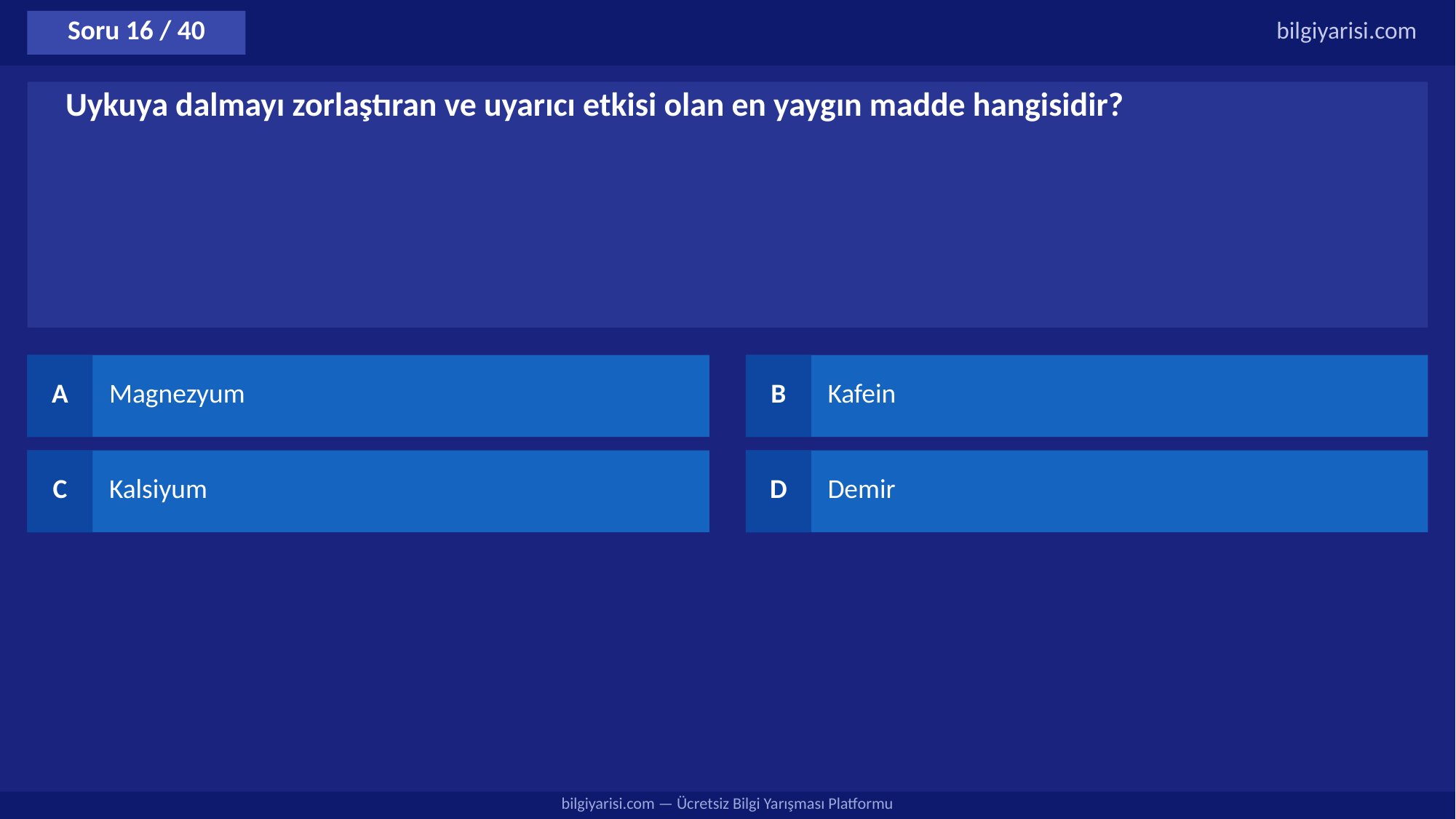

Soru 16 / 40
bilgiyarisi.com

Uykuya dalmayı zorlaştıran ve uyarıcı etkisi olan en yaygın madde hangisidir?

A
Magnezyum

B
Kafein

C
Kalsiyum

D
Demir
bilgiyarisi.com — Ücretsiz Bilgi Yarışması Platformu